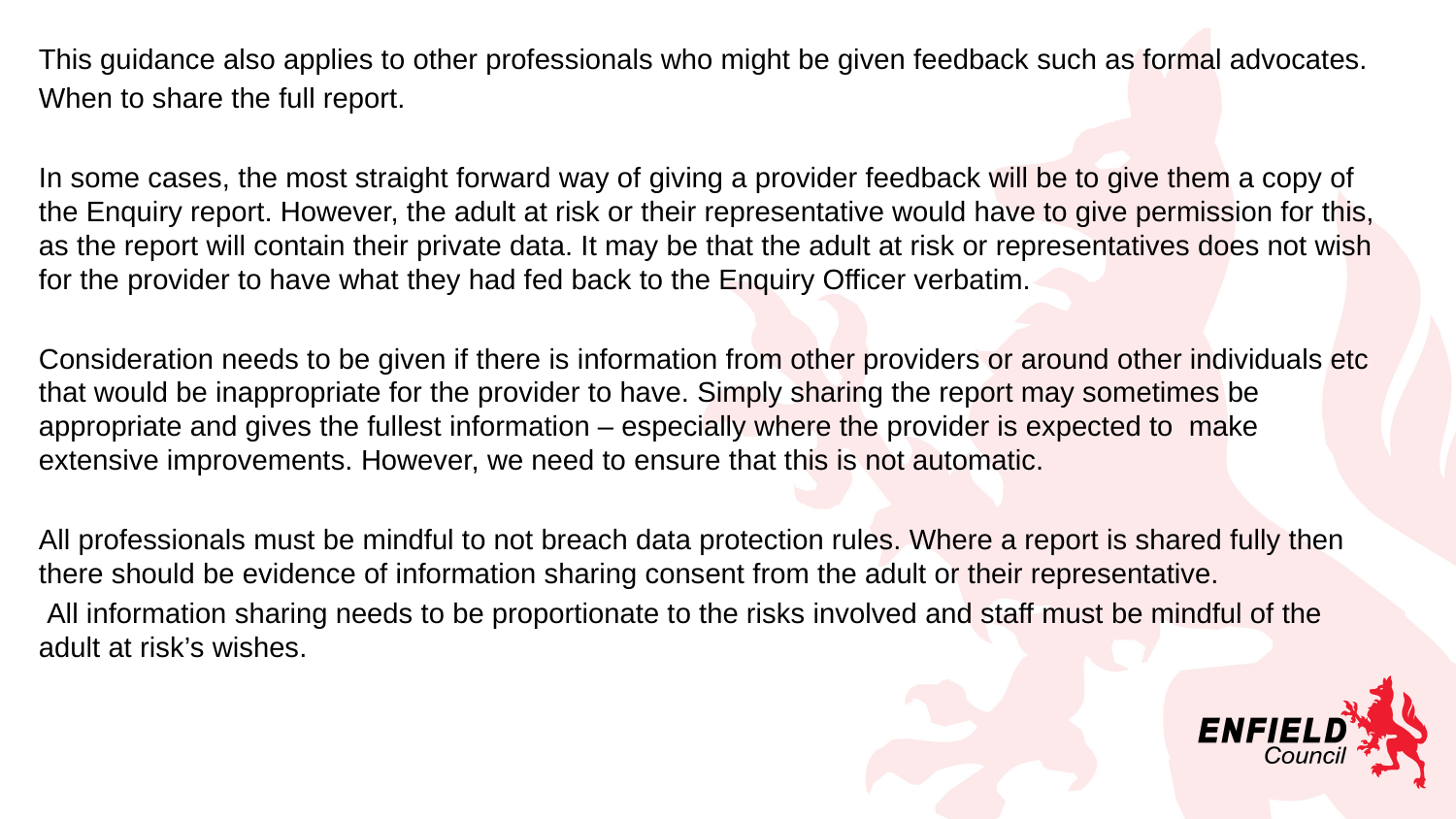

This guidance also applies to other professionals who might be given feedback such as formal advocates.
When to share the full report.

In some cases, the most straight forward way of giving a provider feedback will be to give them a copy of the Enquiry report. However, the adult at risk or their representative would have to give permission for this, as the report will contain their private data. It may be that the adult at risk or representatives does not wish for the provider to have what they had fed back to the Enquiry Officer verbatim.

Consideration needs to be given if there is information from other providers or around other individuals etc that would be inappropriate for the provider to have. Simply sharing the report may sometimes be appropriate and gives the fullest information – especially where the provider is expected to  make extensive improvements. However, we need to ensure that this is not automatic.

All professionals must be mindful to not breach data protection rules. Where a report is shared fully then there should be evidence of information sharing consent from the adult or their representative.
 All information sharing needs to be proportionate to the risks involved and staff must be mindful of the adult at risk’s wishes.